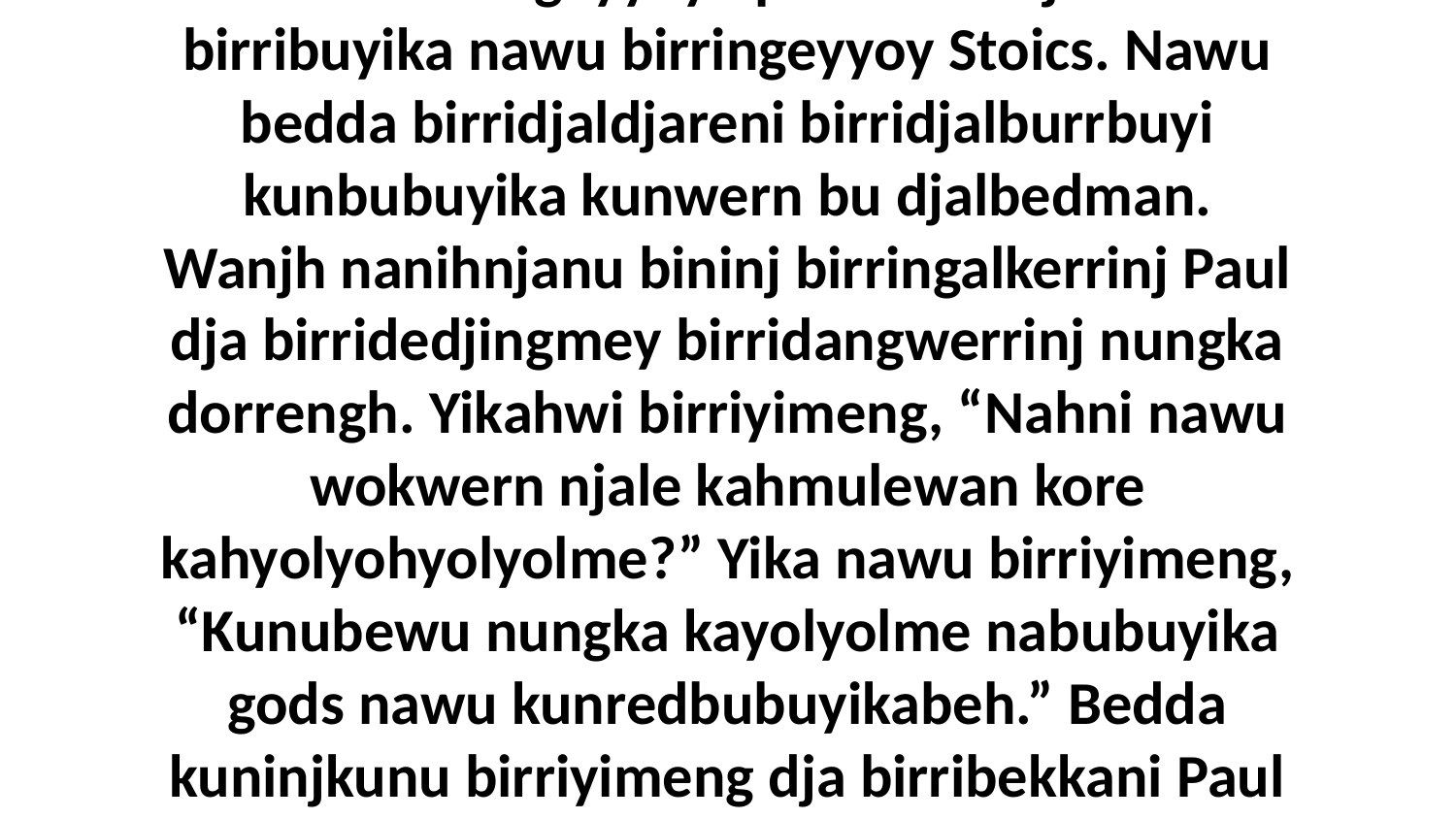

18 Kumekbe birrihni kunred yikahwi bininj nawu birringeyyoy Epicureans dja mak birribuyika nawu birringeyyoy Stoics. Nawu bedda birridjaldjareni birridjalburrbuyi kunbubuyika kunwern bu djalbedman. Wanjh nanihnjanu bininj birringalkerrinj Paul dja birridedjingmey birridangwerrinj nungka dorrengh. Yikahwi birriyimeng, “Nahni nawu wokwern njale kahmulewan kore kahyolyohyolyolme?” Yika nawu birriyimeng, “Kunubewu nungka kayolyolme nabubuyika gods nawu kunredbubuyikabeh.” Bedda kuninjkunu birriyimeng dja birribekkani Paul benmarnemulewani bu Jesuskenh dja mak bu nungka dolkkang kore kundowikenh.